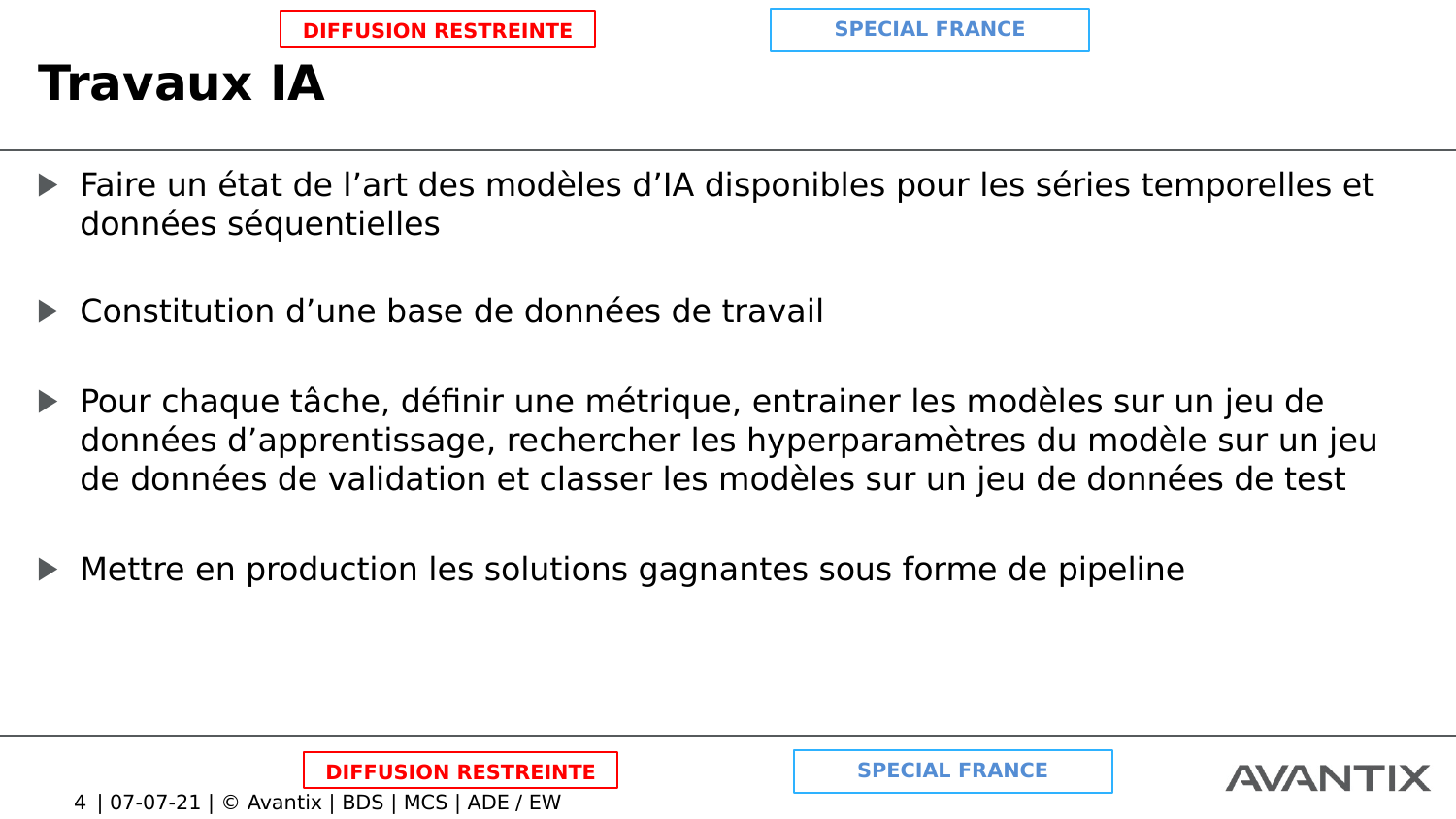

# Travaux IA
Faire un état de l’art des modèles d’IA disponibles pour les séries temporelles et données séquentielles

Constitution d’une base de données de travail

Pour chaque tâche, définir une métrique, entrainer les modèles sur un jeu de données d’apprentissage, rechercher les hyperparamètres du modèle sur un jeu de données de validation et classer les modèles sur un jeu de données de test

Mettre en production les solutions gagnantes sous forme de pipeline
4